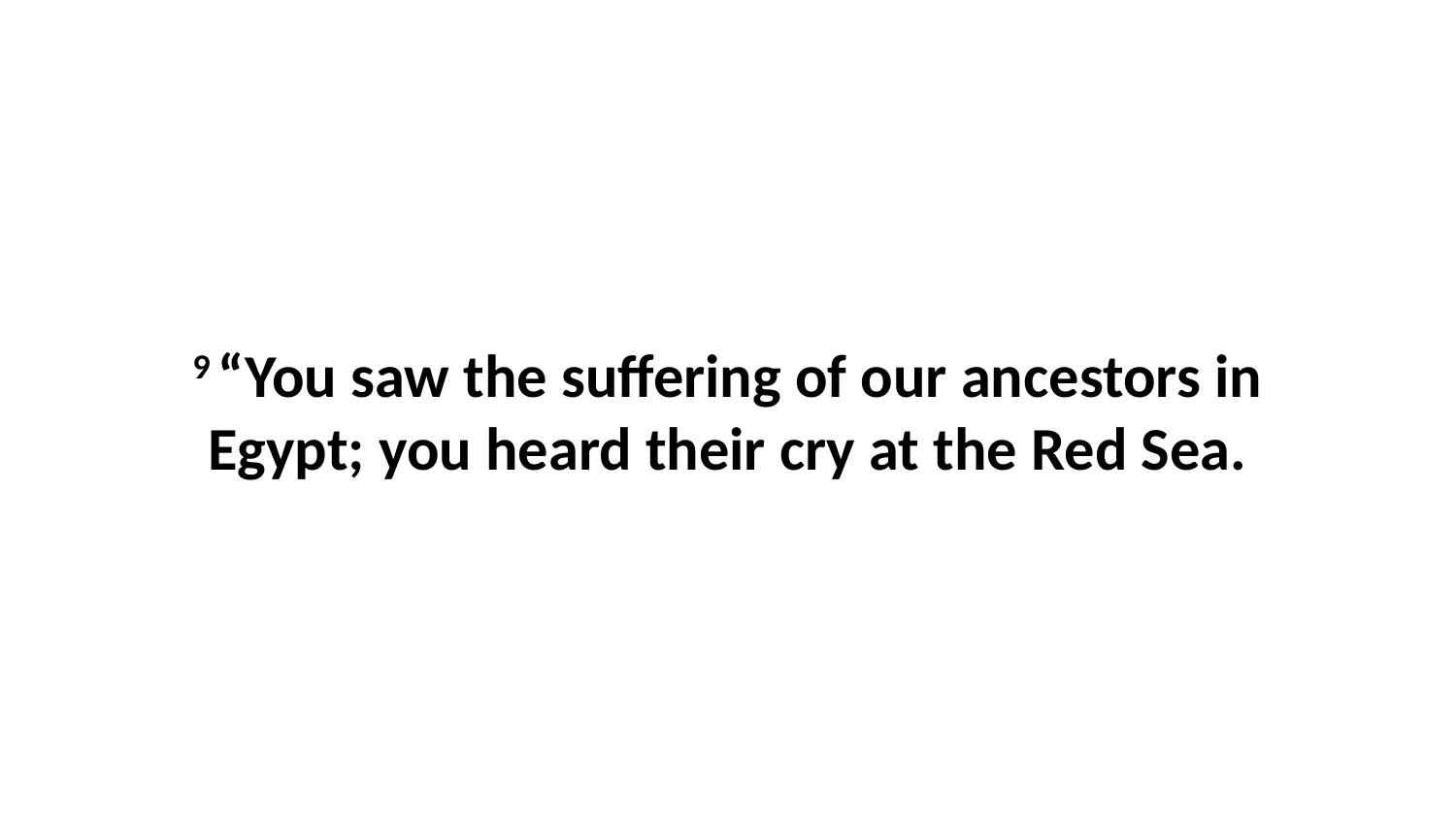

9 “You saw the suffering of our ancestors in Egypt; you heard their cry at the Red Sea.